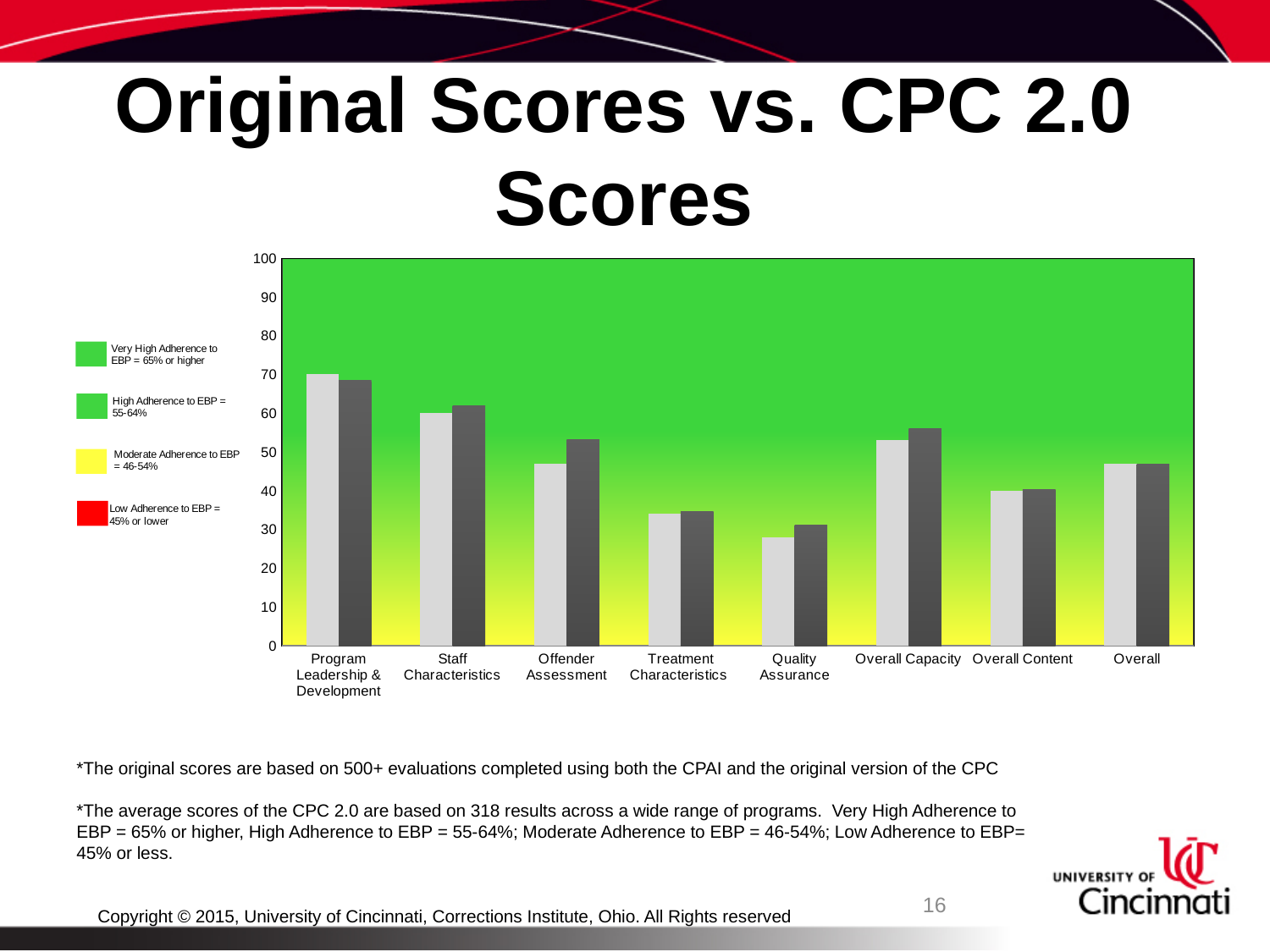

# Original Scores vs. CPC 2.0 Scores

### Chart

| Category | CPC 2.0 National Average | Original CPC National Average |
|---|---|---|
| Program Leadership & Development | 68.4 | 70.0 |
| Staff Characteristics | 61.9 | 60.0 |
| Offender Assessment | 53.2 | 47.0 |
| Treatment Characteristics  | 34.5 | 34.0 |
| Quality Assurance | 31.2 | 28.0 |
| Overall Capacity | 56.1 | 53.0 |
| Overall Content | 40.3 | 40.0 |
| Overall | 46.9 | 47.0 |
*The original scores are based on 500+ evaluations completed using both the CPAI and the original version of the CPC

*The average scores of the CPC 2.0 are based on 318 results across a wide range of programs.  Very High Adherence to EBP = 65% or higher, High Adherence to EBP = 55-64%; Moderate Adherence to EBP = 46-54%; Low Adherence to EBP= 45% or less.

16
Copyright © 2015, University of Cincinnati, Corrections Institute, Ohio. All Rights reserved